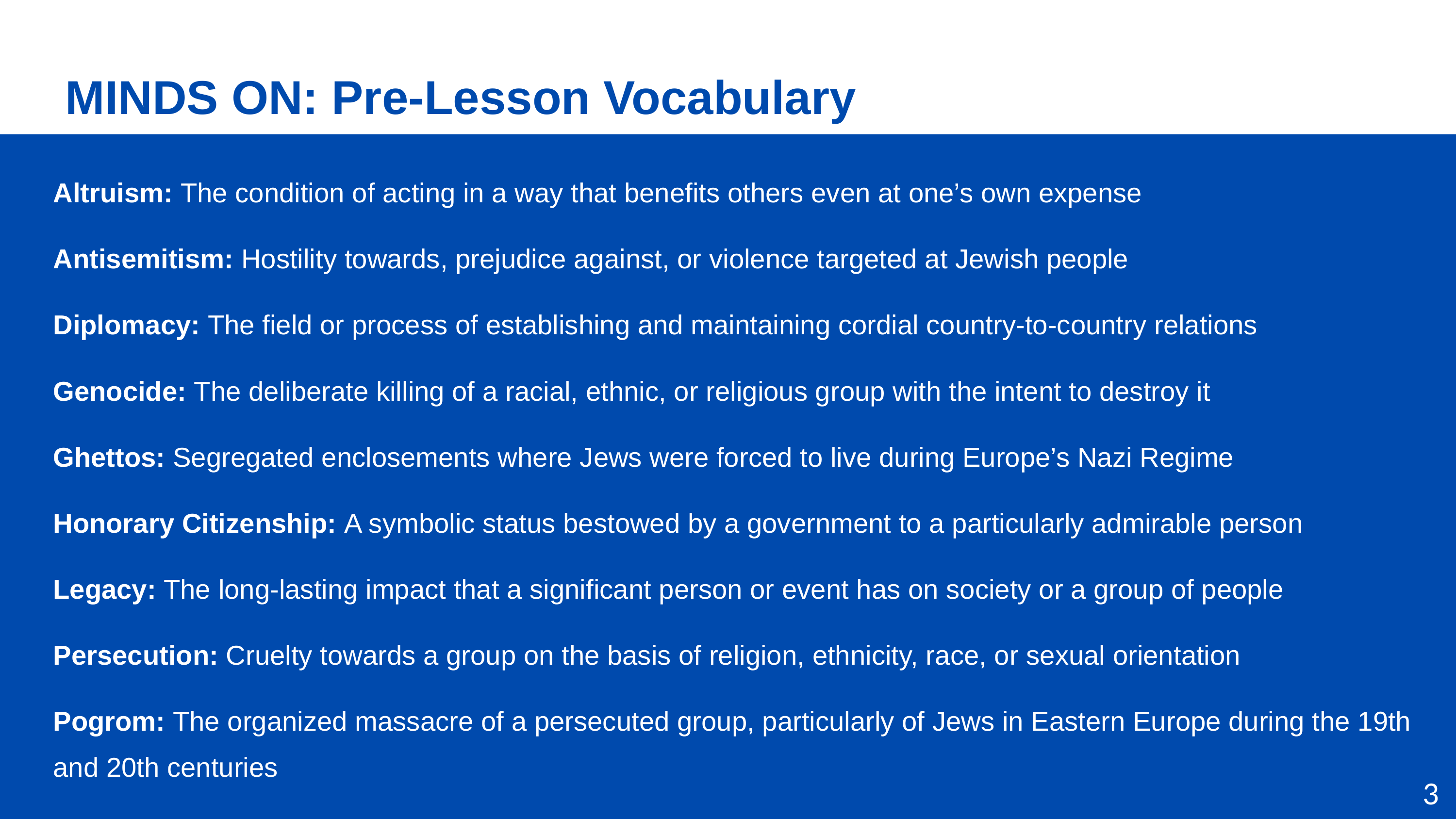

MINDS ON: Pre-Lesson Vocabulary

Altruism: The condition of acting in a way that benefits others even at one’s own expense
Antisemitism: Hostility towards, prejudice against, or violence targeted at Jewish people
Diplomacy: The field or process of establishing and maintaining cordial country-to-country relations
Genocide: The deliberate killing of a racial, ethnic, or religious group with the intent to destroy it
Ghettos: Segregated enclosements where Jews were forced to live during Europe’s Nazi Regime
Honorary Citizenship: A symbolic status bestowed by a government to a particularly admirable person
Legacy: The long-lasting impact that a significant person or event has on society or a group of people
Persecution: Cruelty towards a group on the basis of religion, ethnicity, race, or sexual orientation
Pogrom: The organized massacre of a persecuted group, particularly of Jews in Eastern Europe during the 19th and 20th centuries
3